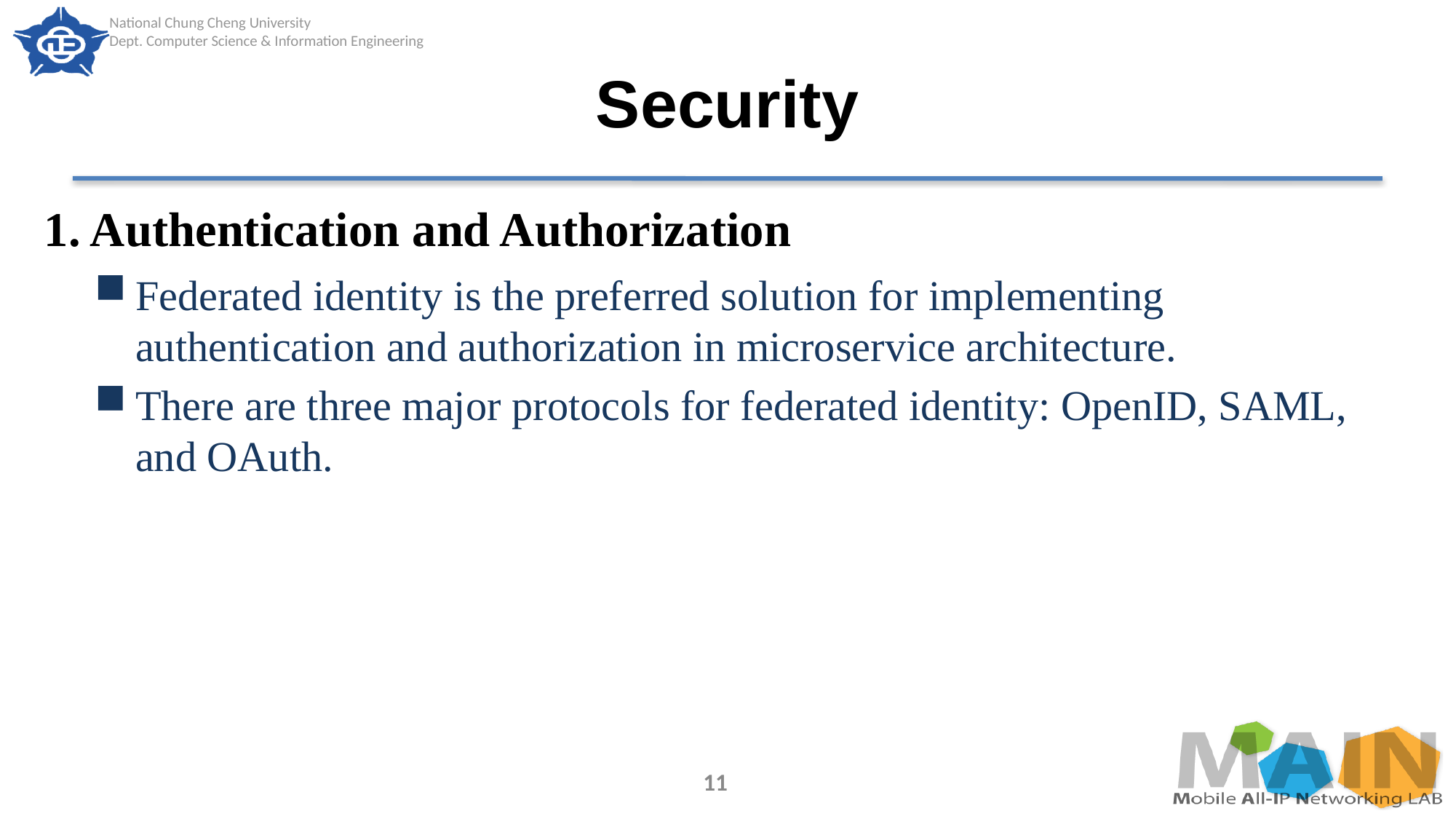

# Security
1. Authentication and Authorization
Federated identity is the preferred solution for implementing authentication and authorization in microservice architecture.
There are three major protocols for federated identity: OpenID, SAML, and OAuth.
11